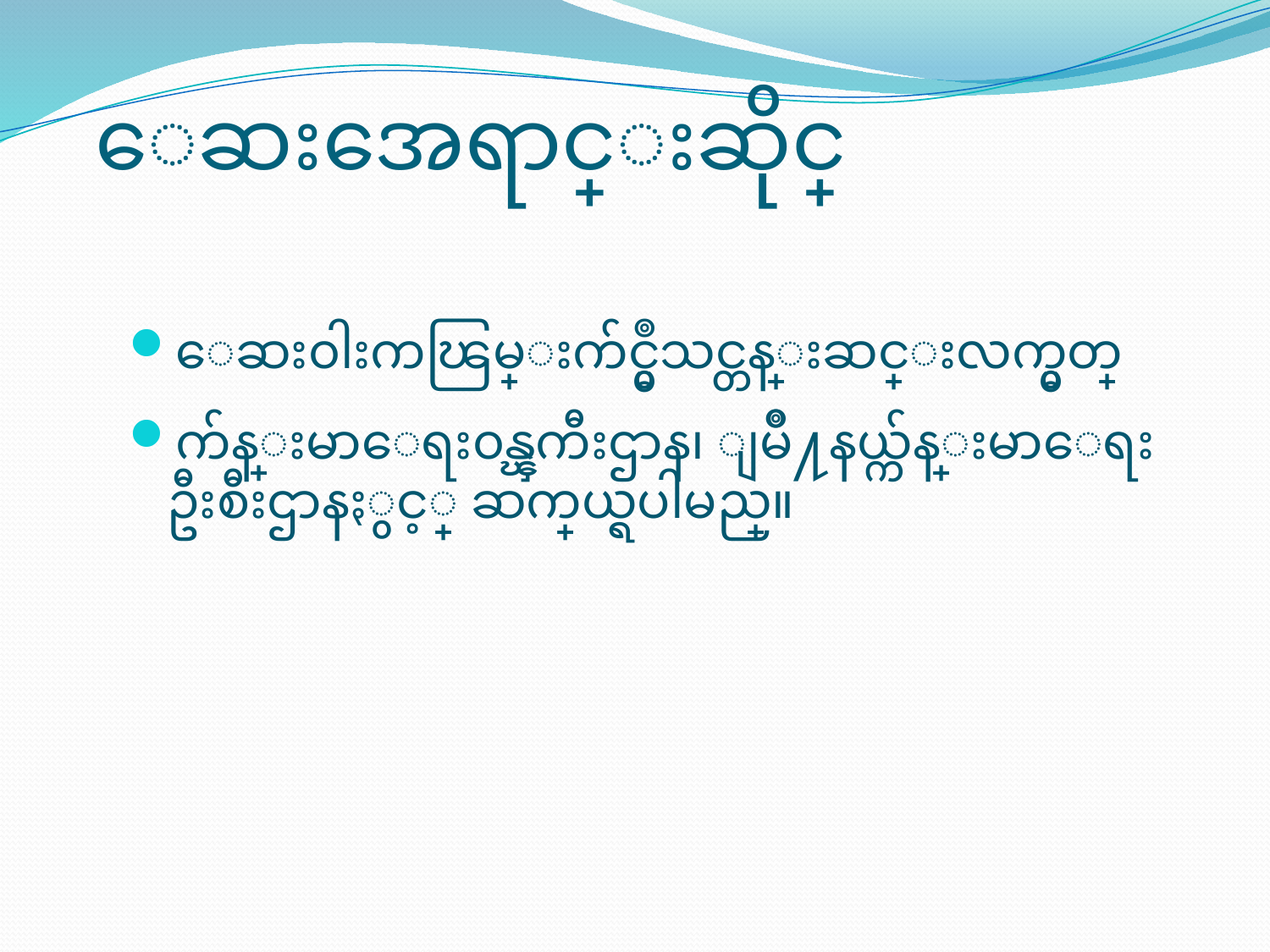

# ေဆးအေရာင္းဆိုင္
ေဆး၀ါးကၽြမ္းက်င္မွဳသင္တန္းဆင္းလက္မွတ္
က်န္းမာေရး၀န္ၾကီးဌာန၊ ျမိဳ႔နယ္က်န္းမာေရး ဦးစီးဌာနႏွင့္ ဆက္သြယ္ရပါမည္။